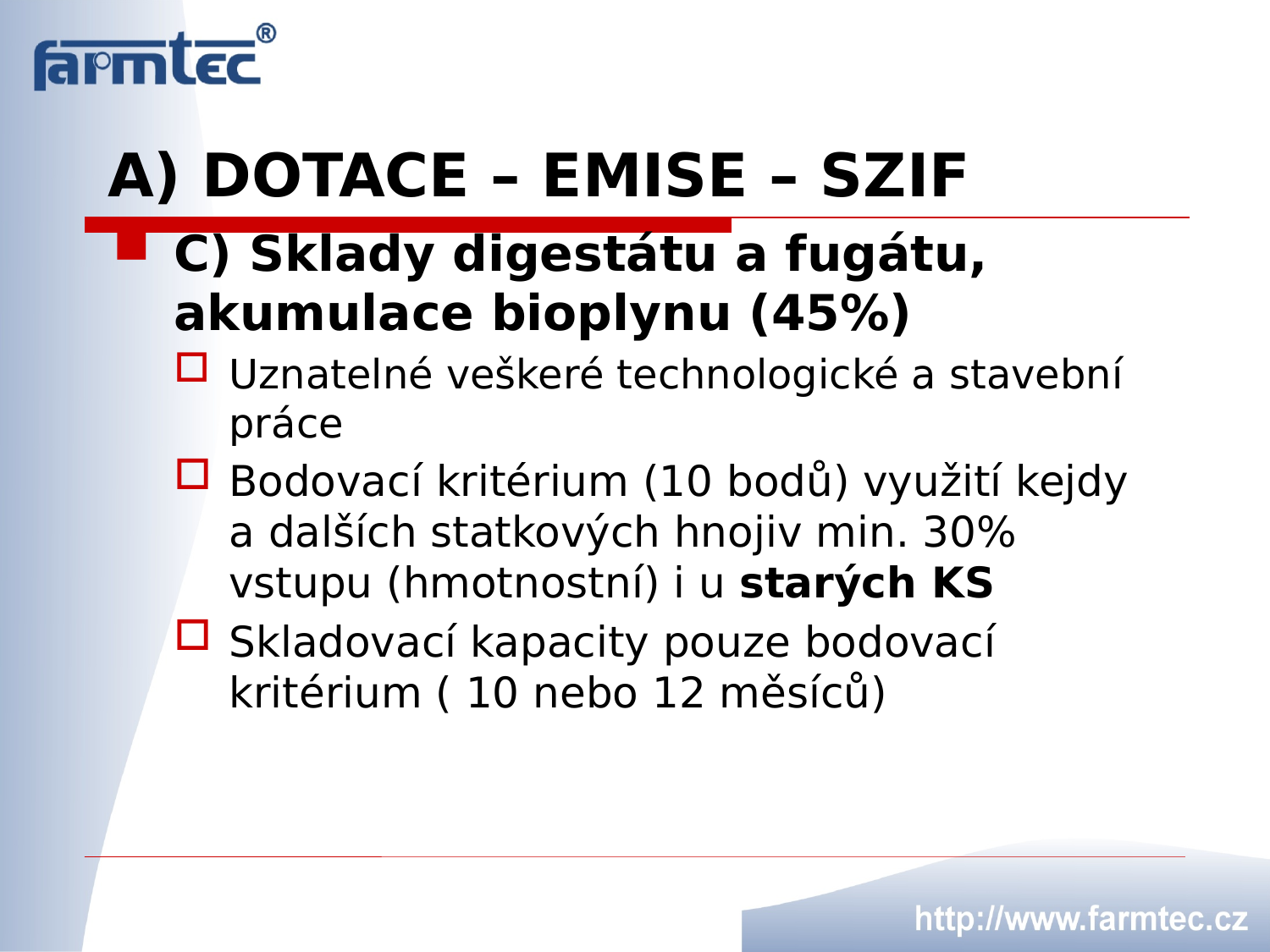

# a) Dotace – emise – SZIF
C) Sklady digestátu a fugátu, akumulace bioplynu (45%)
Uznatelné veškeré technologické a stavební práce
Bodovací kritérium (10 bodů) využití kejdy a dalších statkových hnojiv min. 30% vstupu (hmotnostní) i u starých KS
Skladovací kapacity pouze bodovací kritérium ( 10 nebo 12 měsíců)